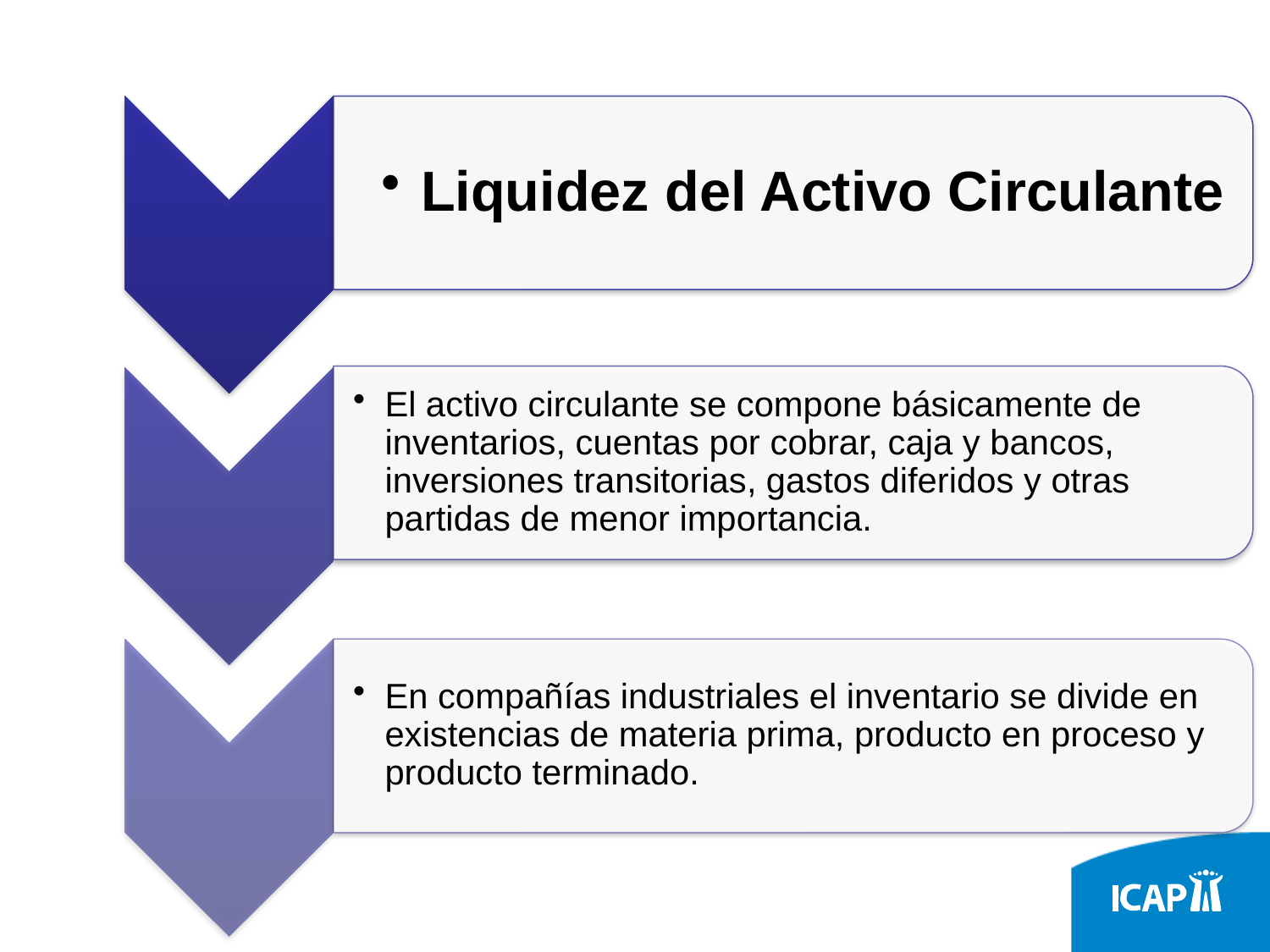

Liquidez del Activo Circulante

El activo circulante se compone básicamente de inventarios, cuentas por cobrar, caja y bancos, inversiones transitorias, gastos diferidos y otras partidas de menor importancia.

En compañías industriales el inventario se divide en existencias de materia prima, producto en proceso y producto terminado.